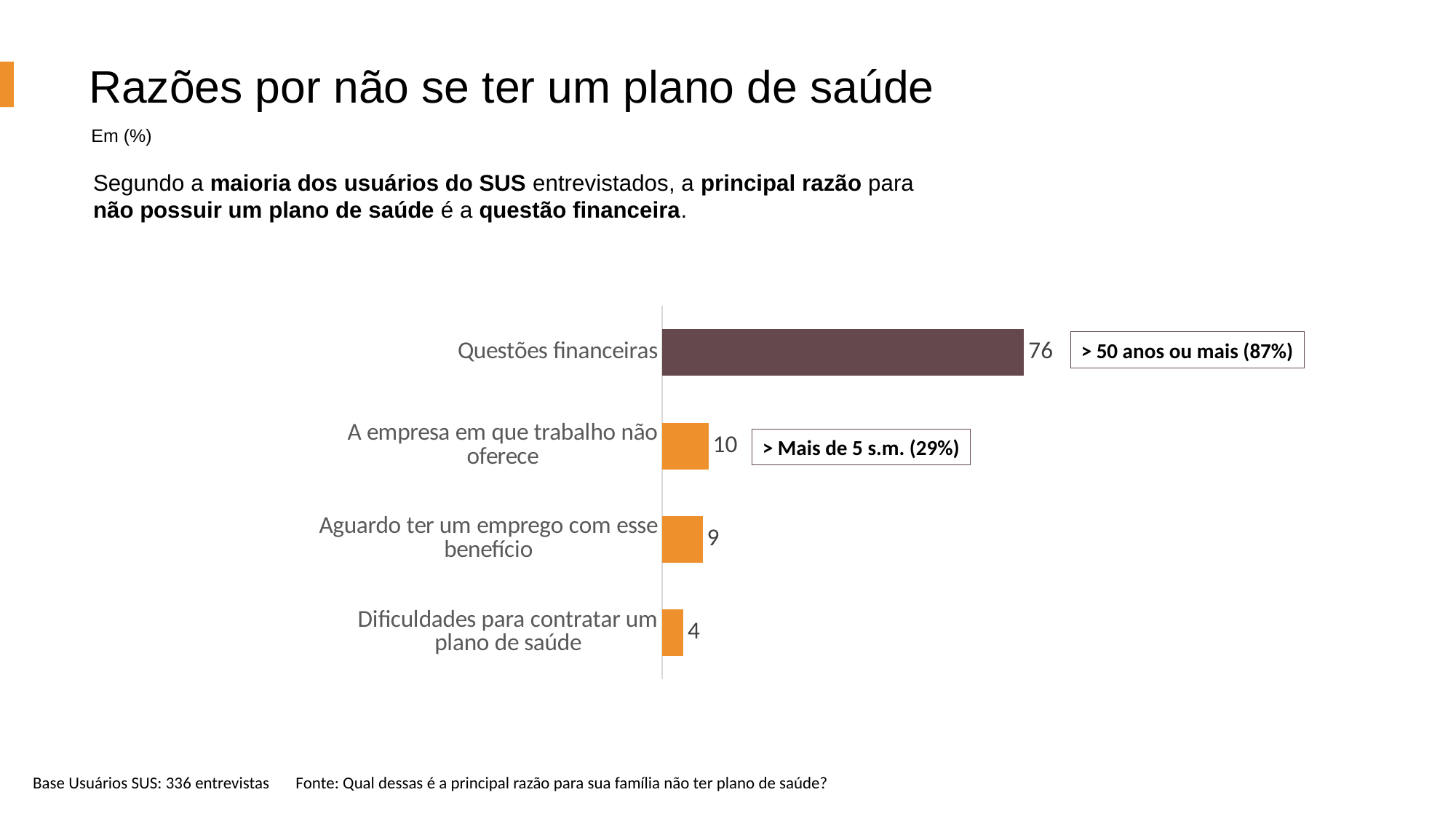

Razões por não se ter um plano de saúde

Em (%)
Segundo a maioria dos usuários do SUS entrevistados, a principal razão para não possuir um plano de saúde é a questão financeira.

### Chart

| Category | Série 1 |
|---|---|
| Questões financeiras | 76.14454923366483 |
| A empresa em que trabalho não oferece | 9.715106647795666 |
| Aguardo ter um emprego com esse benefício | 8.507342617188517 |
| Dificuldades para contratar um plano de saúde | 4.475145170342747 |
> 50 anos ou mais (87%)
> Mais de 5 s.m. (29%)
Base Usuários SUS: 336 entrevistas       Fonte: Qual dessas é a principal razão para sua família não ter plano de saúde?